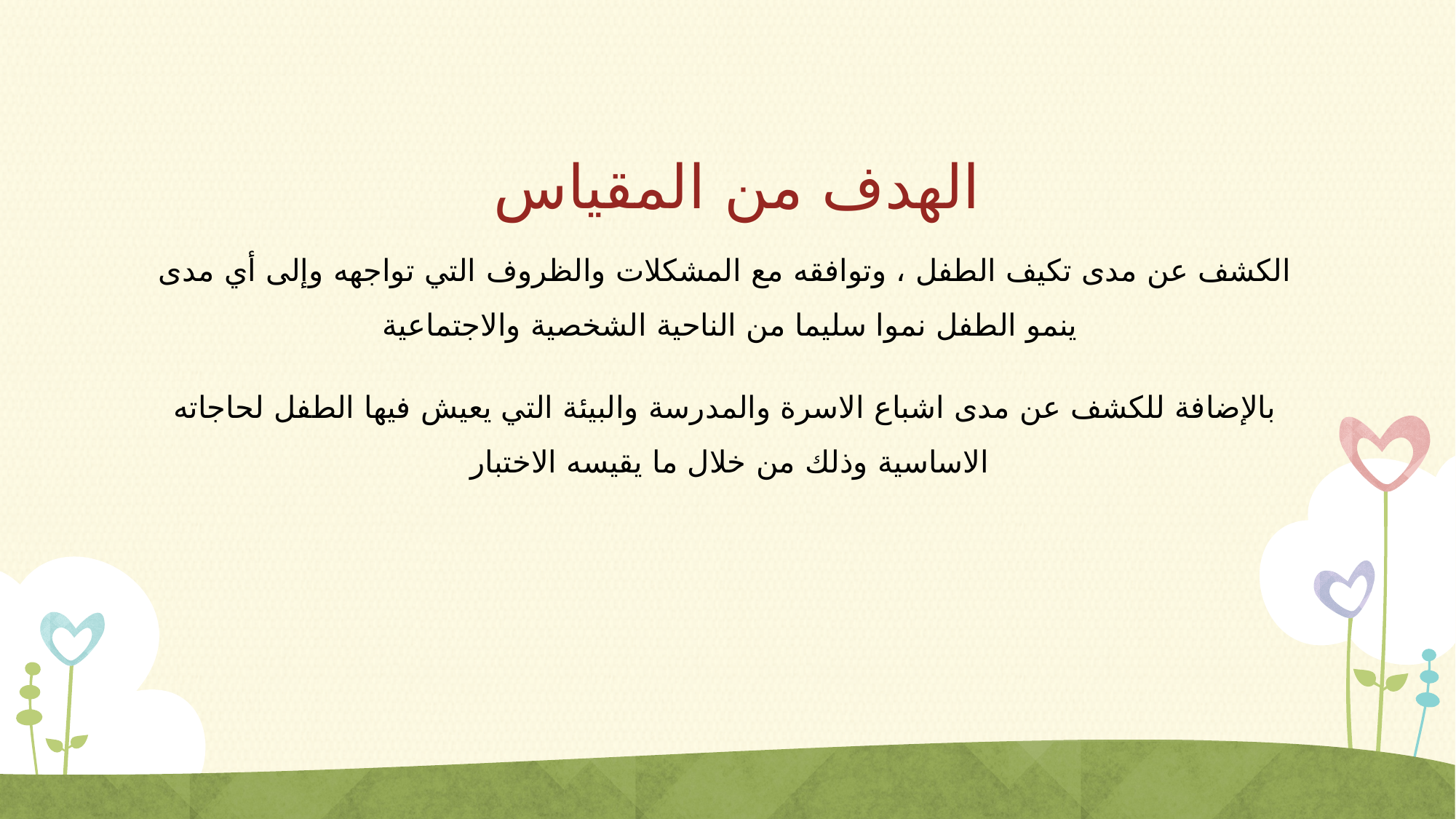

# الهدف من المقياس
الكشف عن مدى تكيف الطفل ، وتوافقه مع المشكلات والظروف التي تواجهه وإلى أي مدى ينمو الطفل نموا سليما من الناحية الشخصية والاجتماعية
بالإضافة للكشف عن مدى اشباع الاسرة والمدرسة والبيئة التي يعيش فيها الطفل لحاجاته الاساسية وذلك من خلال ما يقيسه الاختبار